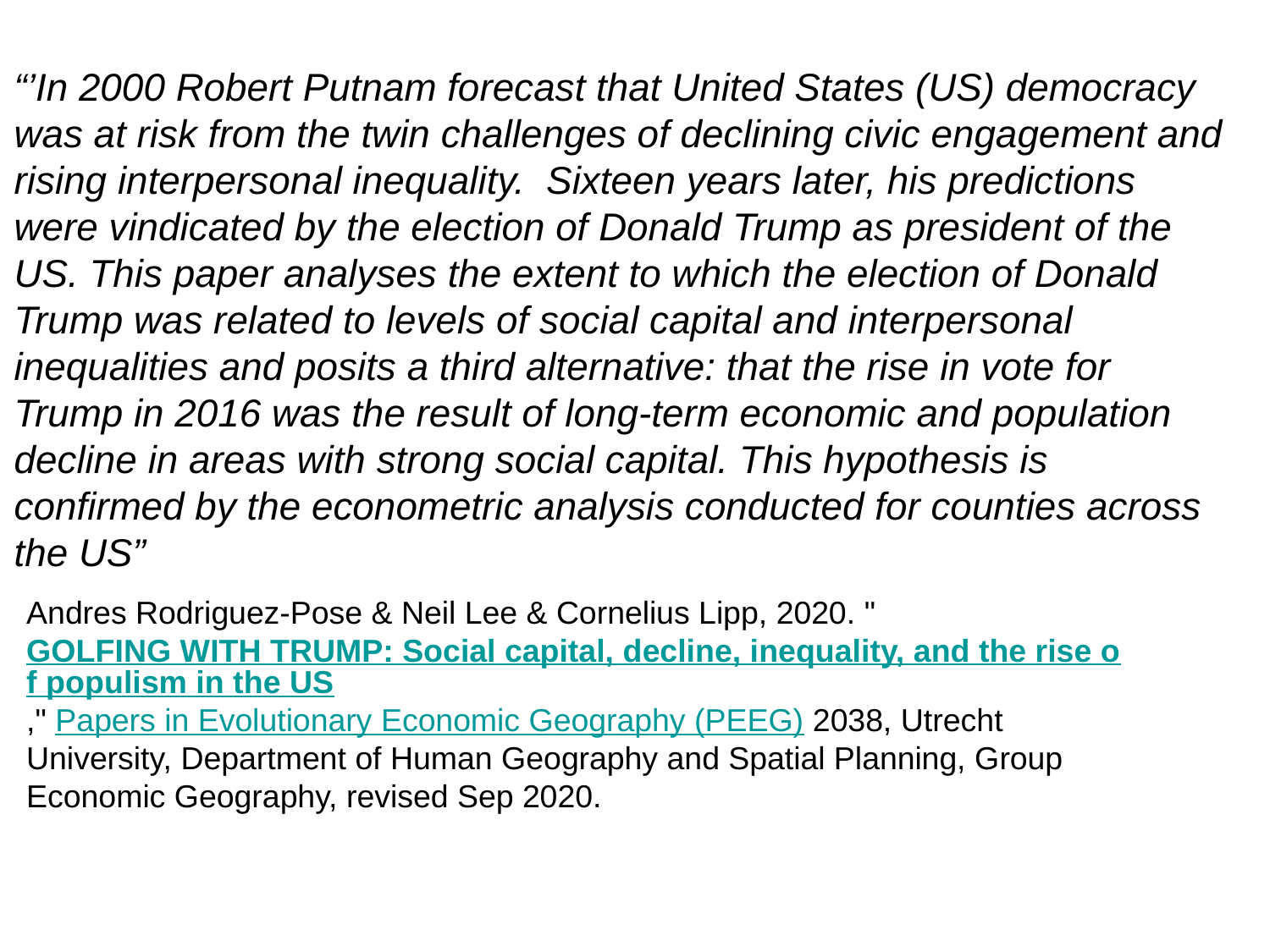

“’In 2000 Robert Putnam forecast that United States (US) democracy was at risk from the twin challenges of declining civic engagement and rising interpersonal inequality.  Sixteen years later, his predictions were vindicated by the election of Donald Trump as president of the US. This paper analyses the extent to which the election of Donald Trump was related to levels of social capital and interpersonal inequalities and posits a third alternative: that the rise in vote for Trump in 2016 was the result of long-term economic and population decline in areas with strong social capital. This hypothesis is confirmed by the econometric analysis conducted for counties across the US”
Andres Rodriguez-Pose & Neil Lee & Cornelius Lipp, 2020. "GOLFING WITH TRUMP: Social capital, decline, inequality, and the rise of populism in the US," Papers in Evolutionary Economic Geography (PEEG) 2038, Utrecht University, Department of Human Geography and Spatial Planning, Group Economic Geography, revised Sep 2020.